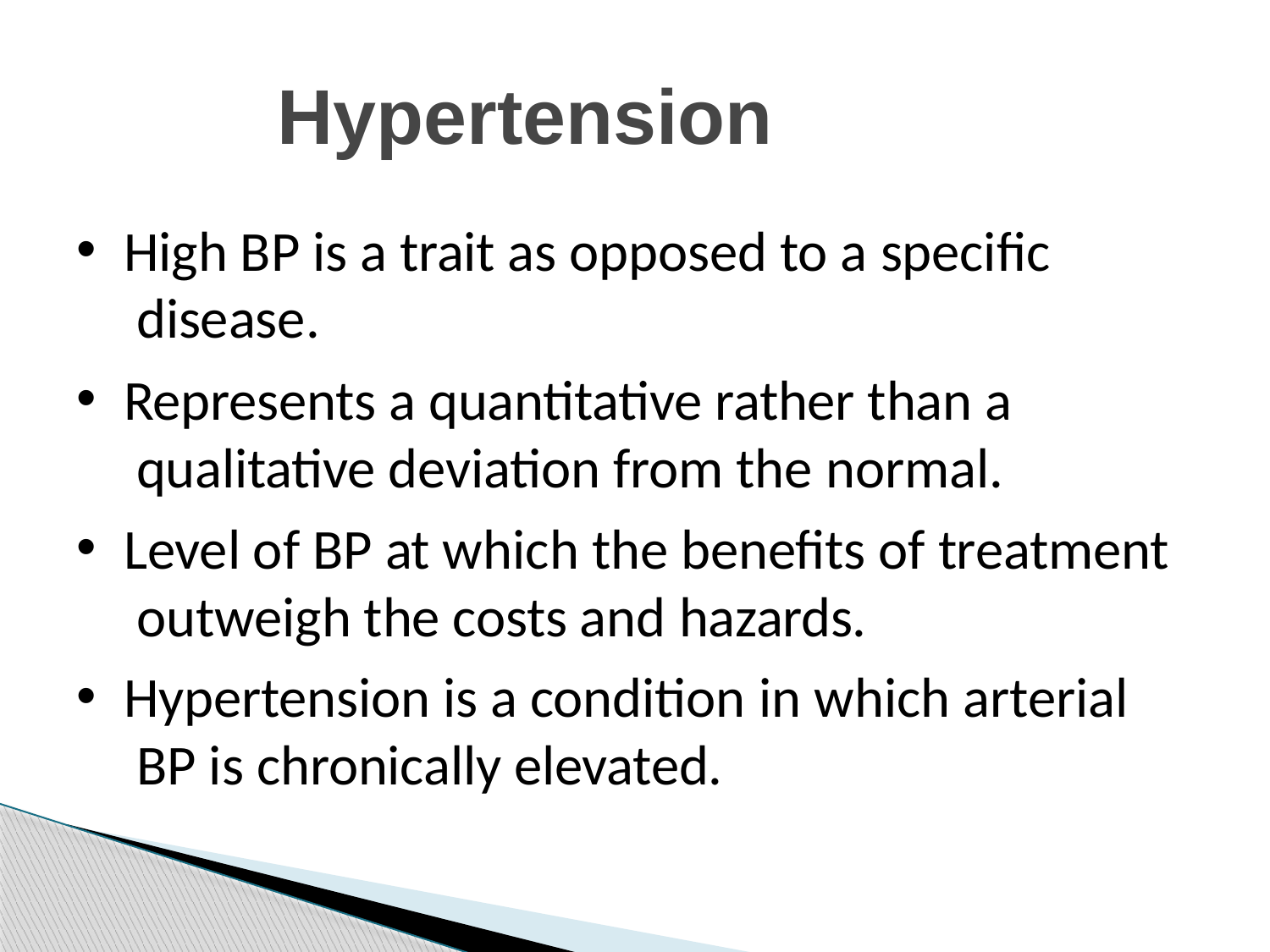

# Hypertension
High BP is a trait as opposed to a specific  disease.
Represents a quantitative rather than a  qualitative deviation from the normal.
Level of BP at which the benefits of treatment  outweigh the costs and hazards.
Hypertension is a condition in which arterial  BP is chronically elevated.